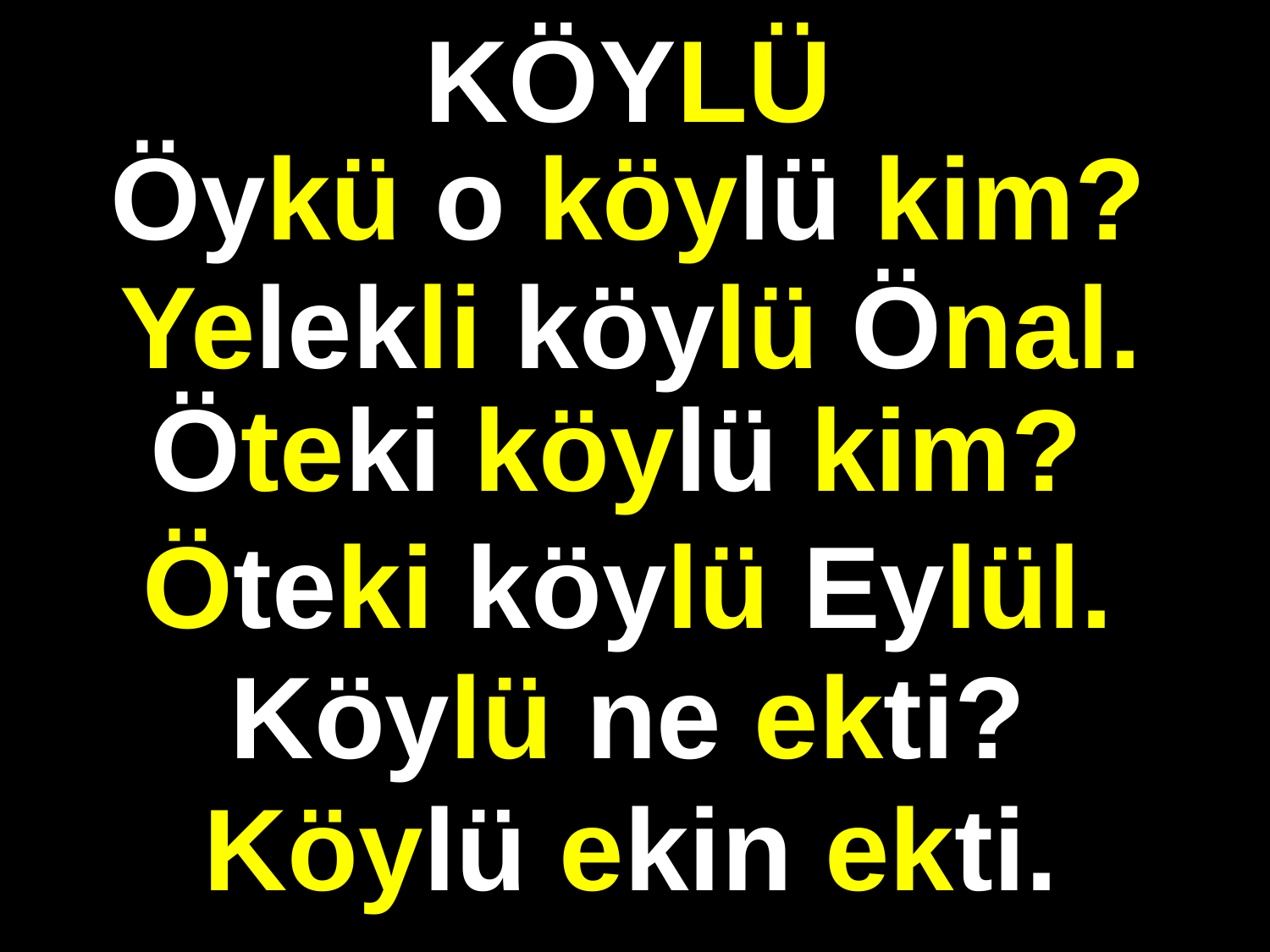

KÖYLÜ
Öykü o köylü kim?
Yelekli köylü Önal.
#
Öteki köylü kim?
Öteki köylü Eylül.
Köylü ne ekti?
Köylü ekin ekti.